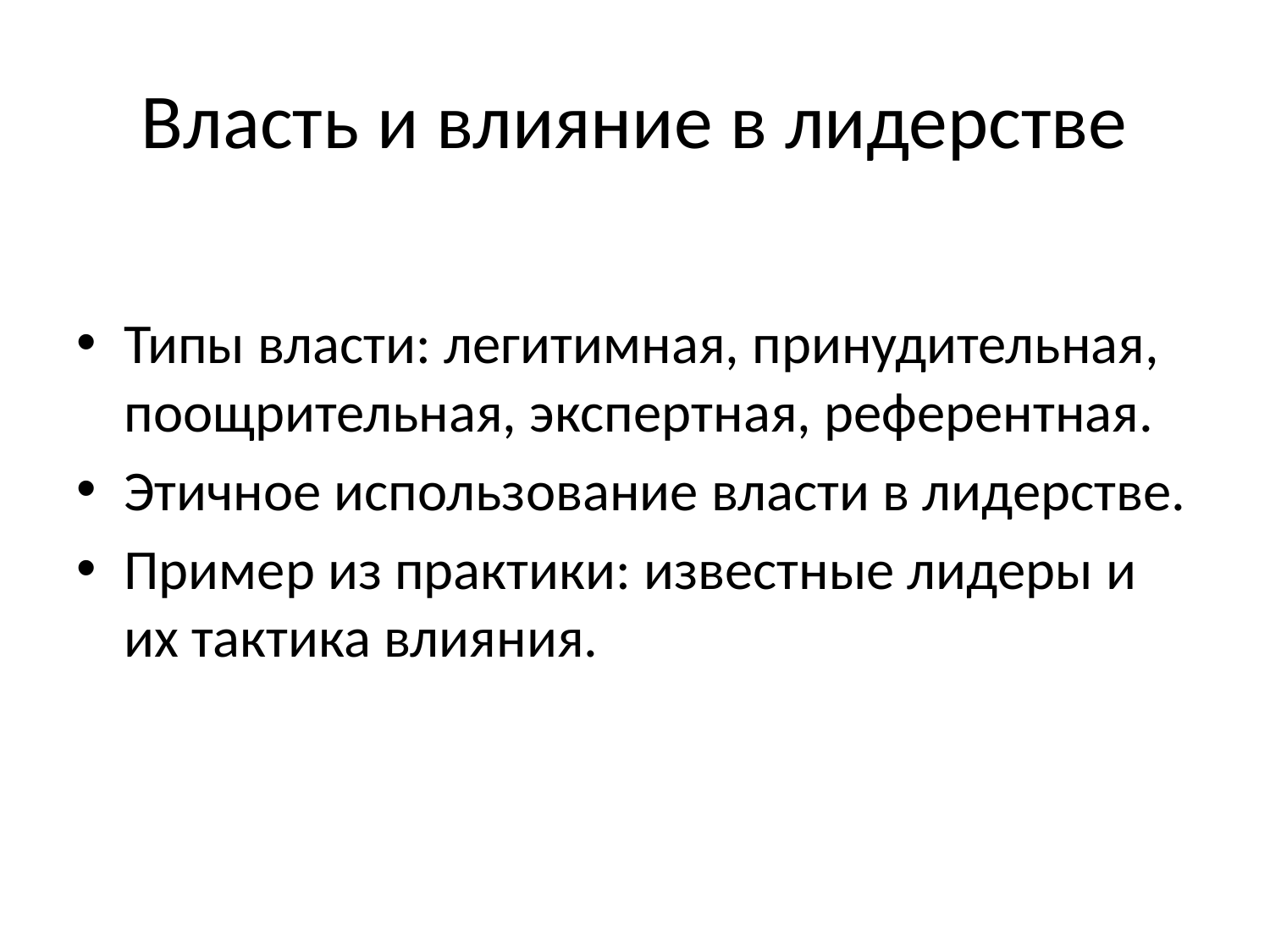

# Власть и влияние в лидерстве

Типы власти: легитимная, принудительная, поощрительная, экспертная, референтная.
Этичное использование власти в лидерстве.
Пример из практики: известные лидеры и их тактика влияния.